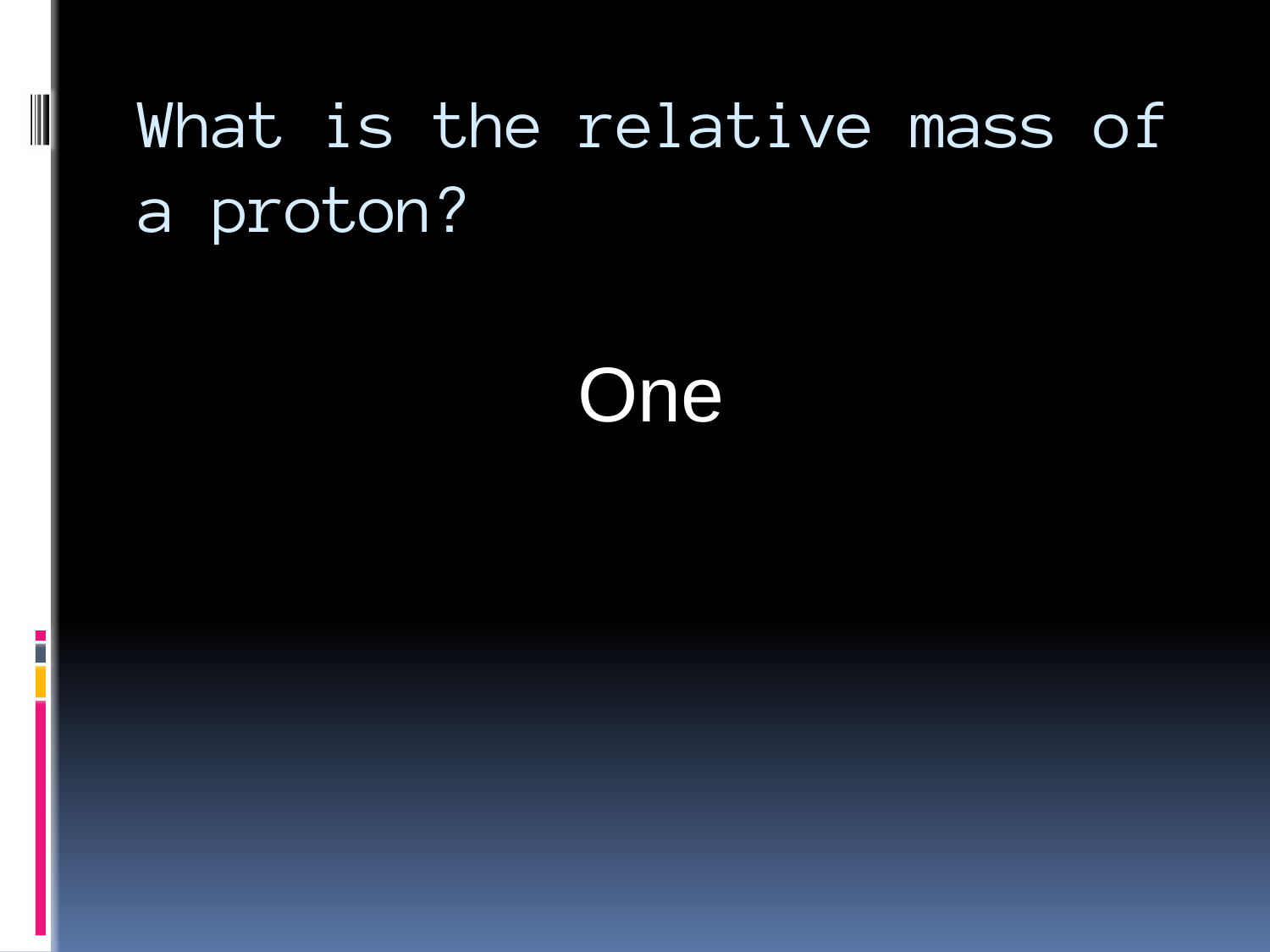

# What is the relative mass of a proton?
One